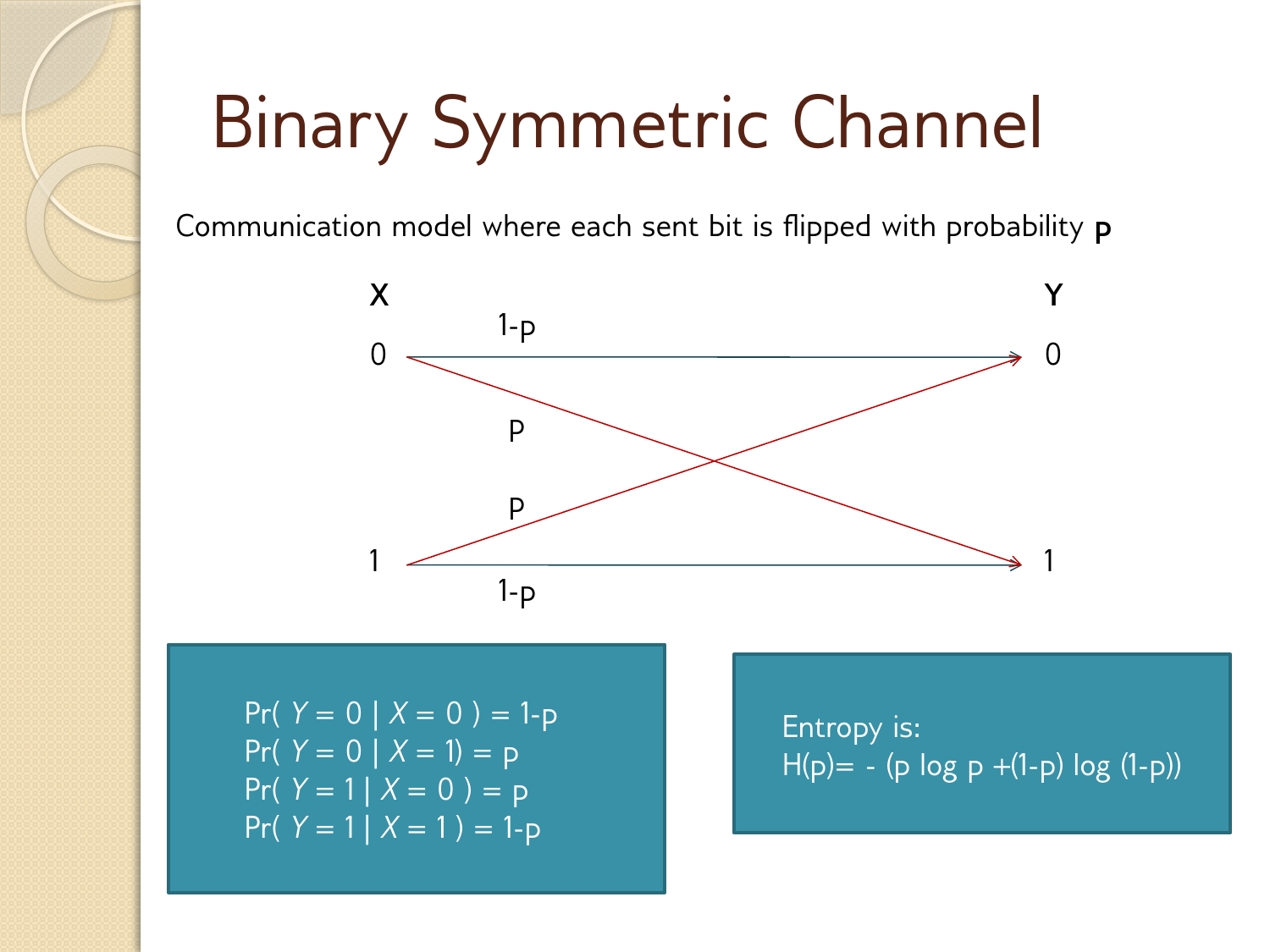

# Binary Symmetric Channel
Communication model where each sent bit is flipped with probability p
X
Y
1-p
0
0
p
p
1
1
1-p
Pr( Y = 0 | X = 0 ) = 1−p
Pr( Y = 0 | X = 1) = p
Pr( Y = 1 | X = 0 ) = p
Pr( Y = 1 | X = 1 ) = 1−p
Entropy is: 	    	   H(p)= - (p log p +(1-p) log (1-p))